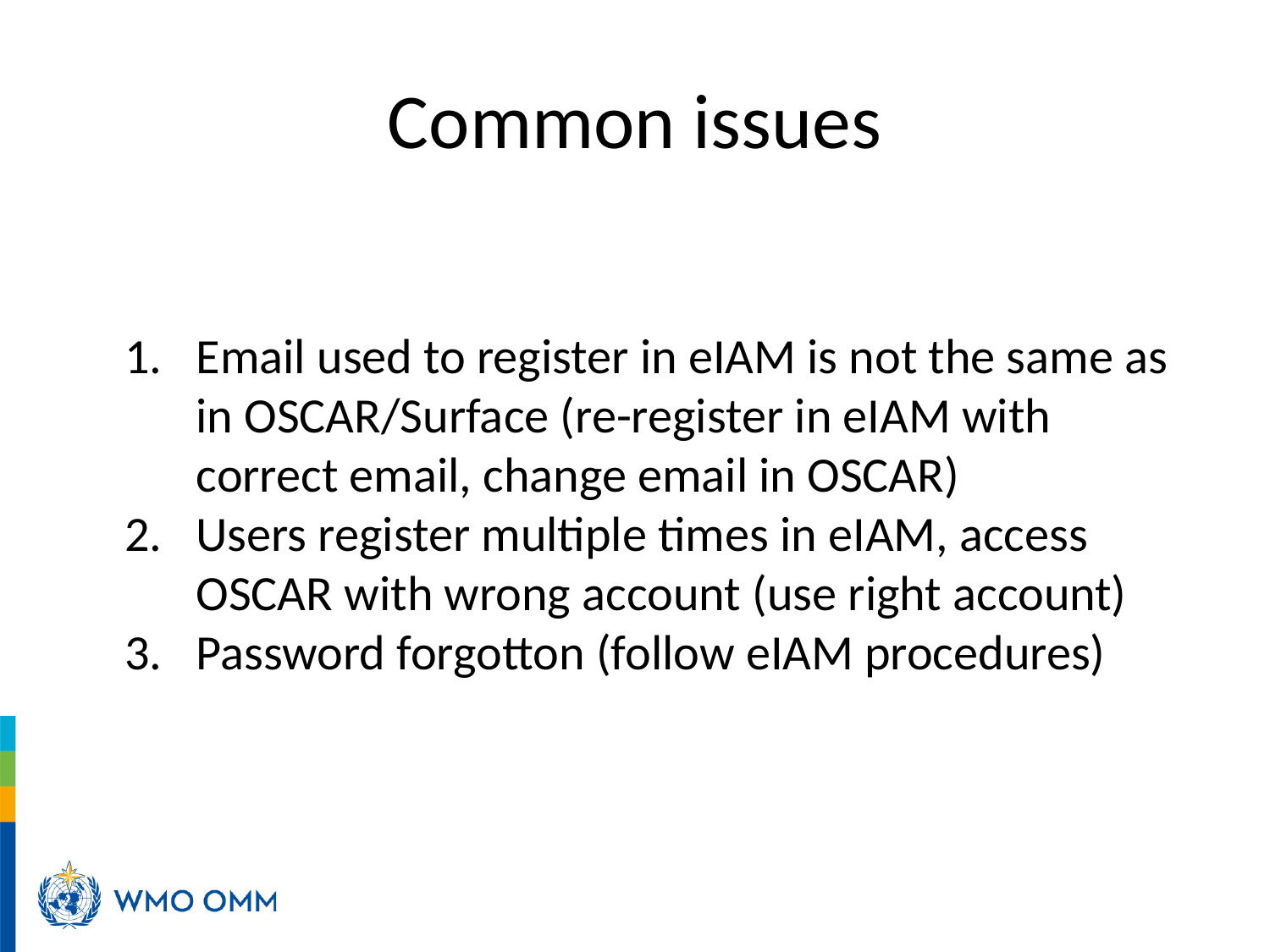

# Common issues

Email used to register in eIAM is not the same as in OSCAR/Surface (re-register in eIAM with correct email, change email in OSCAR)
Users register multiple times in eIAM, access OSCAR with wrong account (use right account)
Password forgotton (follow eIAM procedures)